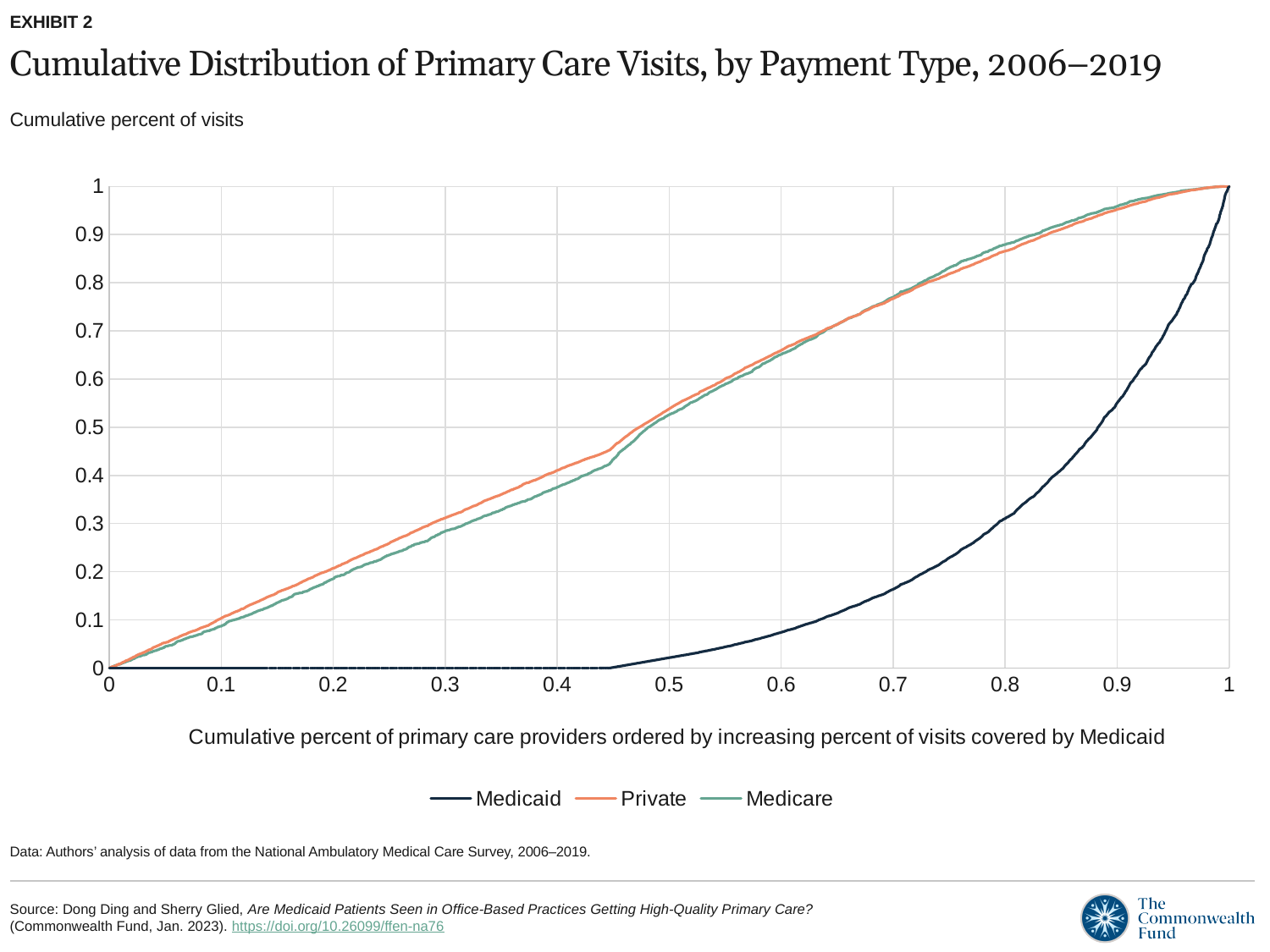

EXHIBIT 2
# Cumulative Distribution of Primary Care Visits, by Payment Type, 2006–2019
Cumulative percent of visits

### Chart

| Category | Medicaid | Private | Medicare |
|---|---|---|---|
Data: Authors’ analysis of data from the National Ambulatory Medical Care Survey, 2006–2019.